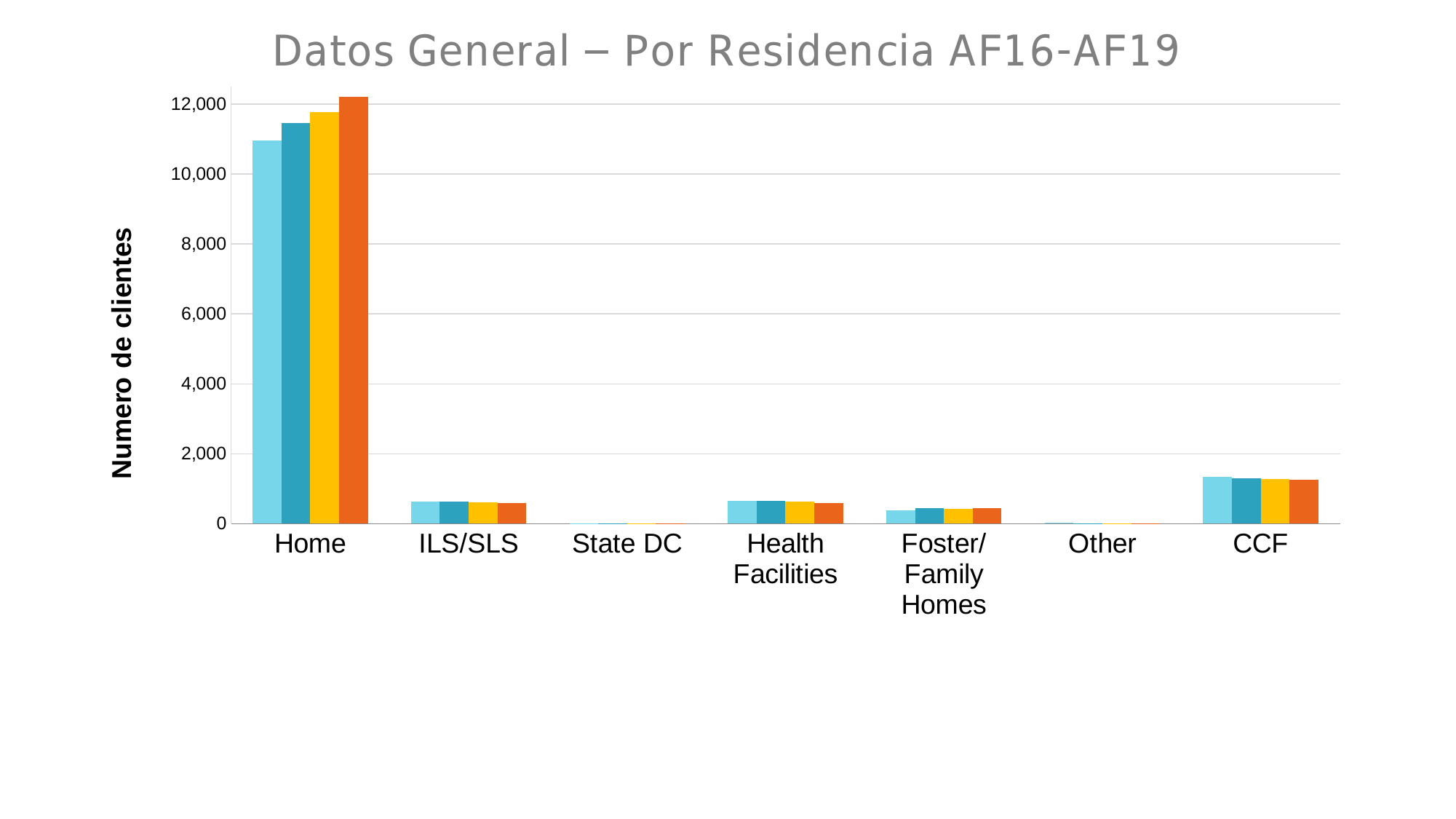

# Datos General – Por Residencia AF16-AF19

### Chart

| Category | FY 16 | FY 17 | FY 18 | FY 19 |
|---|---|---|---|---|
| Home | 10963.0 | 11470.0 | 11772.0 | 12212.0 |
| ILS/SLS | 627.0 | 630.0 | 615.0 | 597.0 |
| State DC | 10.0 | 11.0 | 6.0 | 3.0 |
| Health Facilities | 657.0 | 648.0 | 625.0 | 597.0 |
| Foster/ Family Homes | 388.0 | 435.0 | 424.0 | 449.0 |
| Other | 20.0 | 16.0 | 16.0 | 17.0 |
| CCF | 1336.0 | 1305.0 | 1267.0 | 1259.0 |
13